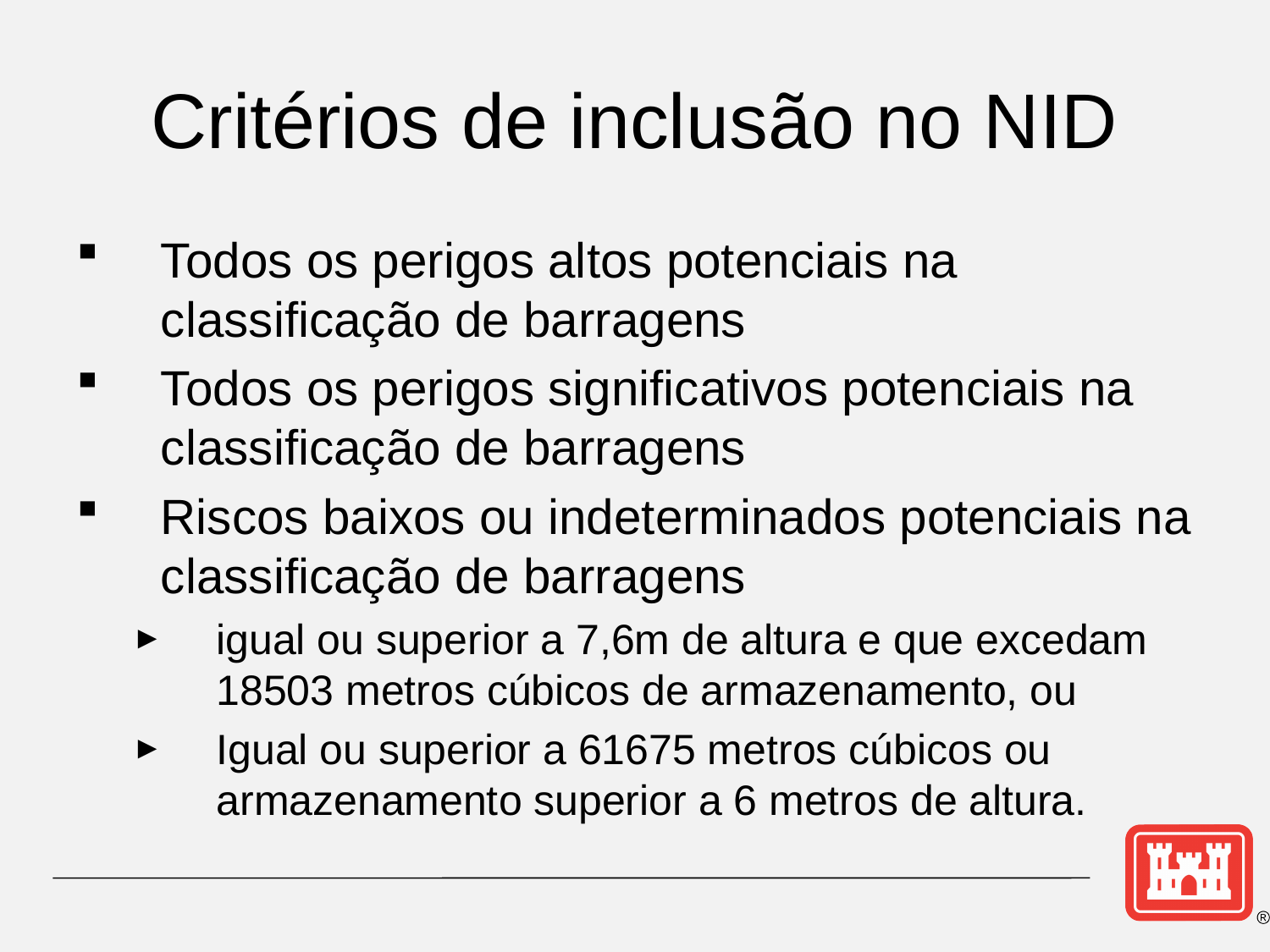

# Critérios de inclusão no NID
Todos os perigos altos potenciais na classificação de barragens
Todos os perigos significativos potenciais na classificação de barragens
Riscos baixos ou indeterminados potenciais na classificação de barragens
igual ou superior a 7,6m de altura e que excedam 18503 metros cúbicos de armazenamento, ou
Igual ou superior a 61675 metros cúbicos ou armazenamento superior a 6 metros de altura.